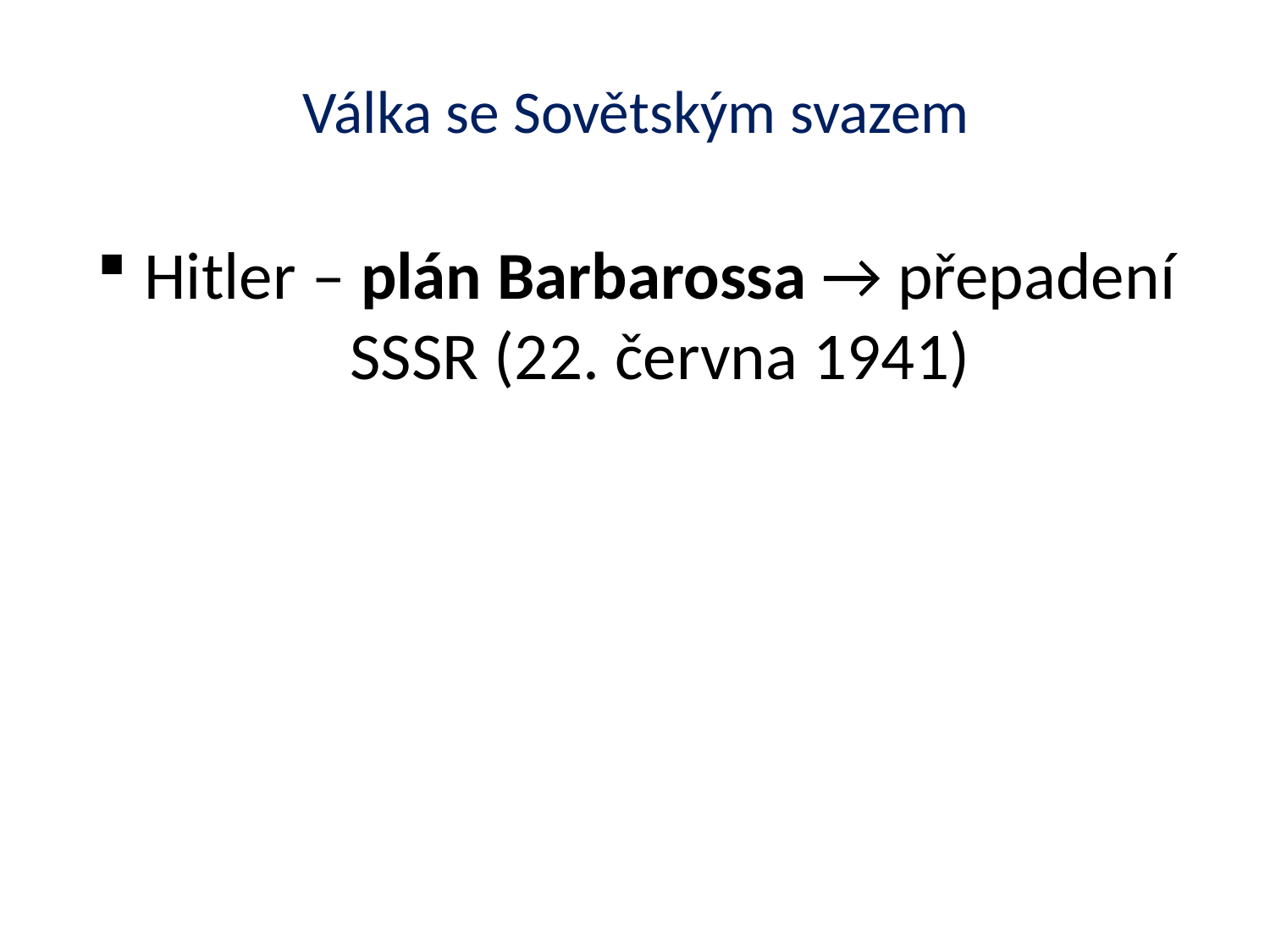

# Válka se Sovětským svazem
Hitler – plán Barbarossa → přepadení SSSR (22. června 1941)